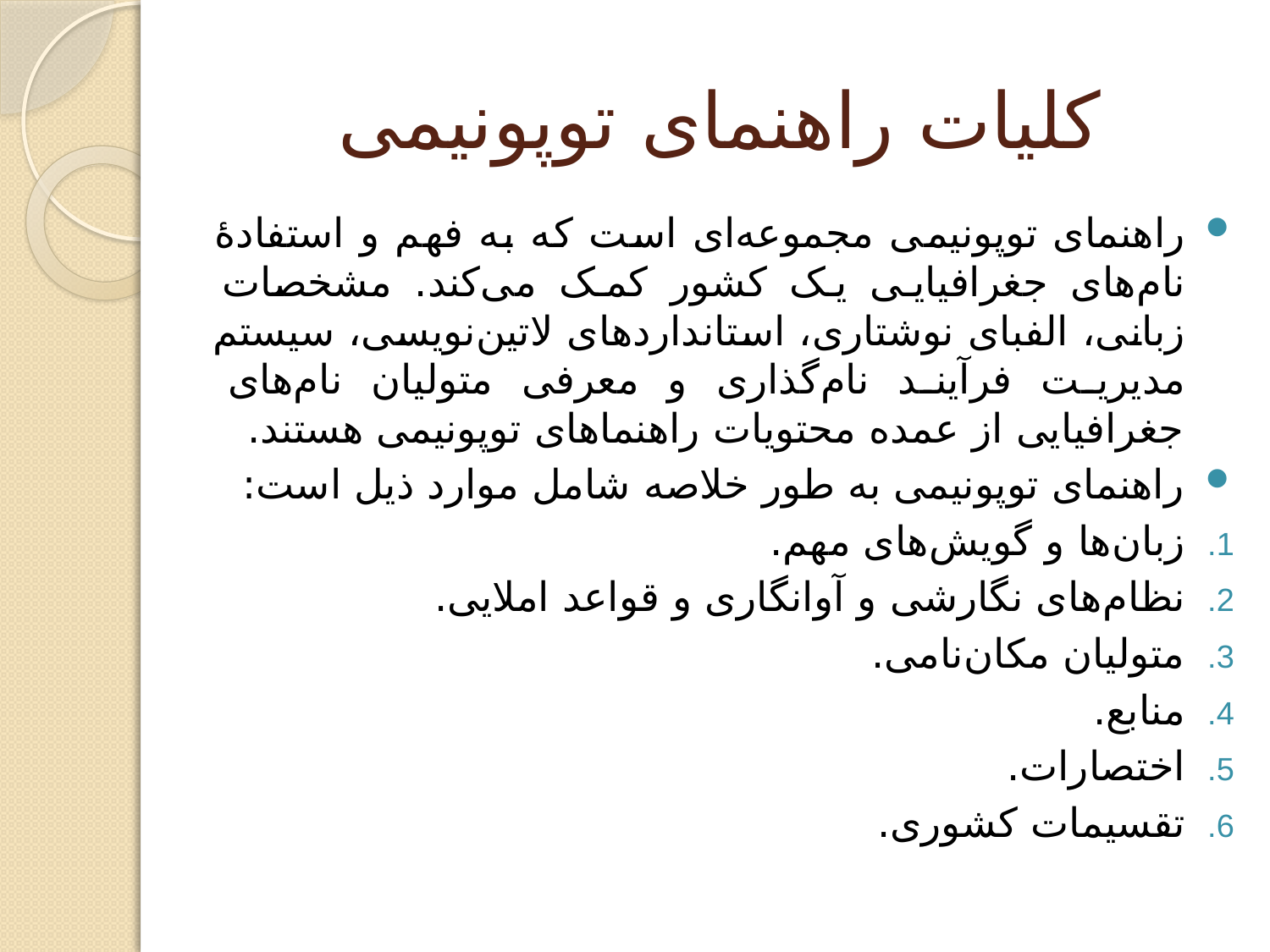

# کلیات راهنمای توپونیمی
راهنمای توپونیمی مجموعه‌ای است که به فهم و استفادۀ نام‌های جغرافیایی یک کشور کمک می‌کند. مشخصات زبانی، الفبای نوشتاری، استانداردهای لاتین‌نویسی، سیستم مدیریت فرآیند نام‌گذاری و معرفی متولیان نام‌های جغرافیایی از عمده محتویات راهنماهای توپونیمی هستند.
راهنمای توپونیمی به طور خلاصه شامل موارد ذیل است:
زبان‌ها و گویش‌های مهم.
نظام‌های نگارشی و آوانگاری و قواعد املایی.
متولیان مکان‌نامی.
منابع.
اختصارات.
تقسیمات کشوری.